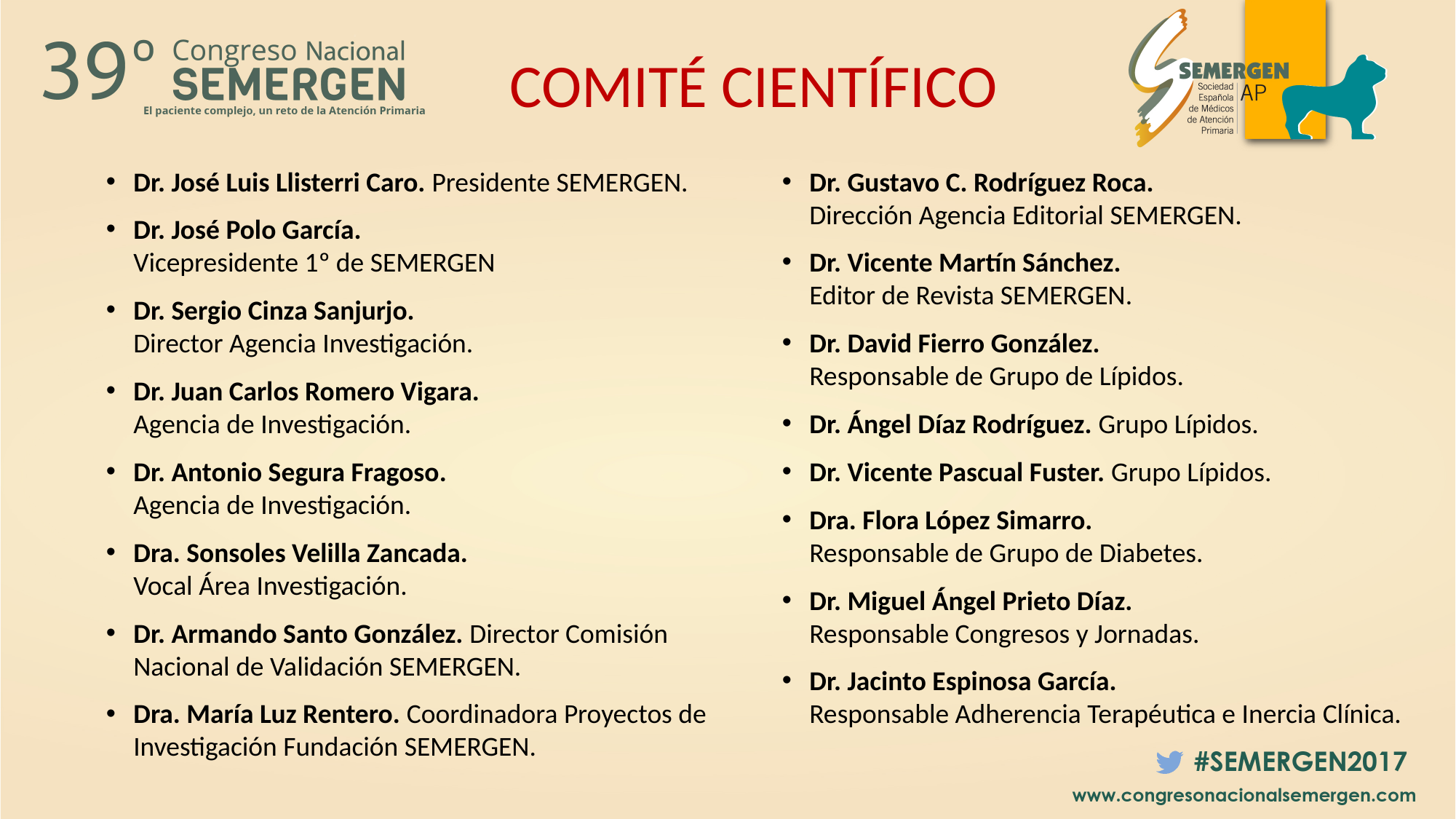

# COMITÉ CIENTÍFICO
Dr. José Luis Llisterri Caro. Presidente SEMERGEN.
Dr. José Polo García.
Vicepresidente 1º de SEMERGEN
Dr. Sergio Cinza Sanjurjo.
Director Agencia Investigación.
Dr. Juan Carlos Romero Vigara.
Agencia de Investigación.
Dr. Antonio Segura Fragoso.
Agencia de Investigación.
Dra. Sonsoles Velilla Zancada.
Vocal Área Investigación.
Dr. Armando Santo González. Director Comisión Nacional de Validación SEMERGEN.
Dra. María Luz Rentero. Coordinadora Proyectos de Investigación Fundación SEMERGEN.
Dr. Gustavo C. Rodríguez Roca.
Dirección Agencia Editorial SEMERGEN.
Dr. Vicente Martín Sánchez.
Editor de Revista SEMERGEN.
Dr. David Fierro González.
Responsable de Grupo de Lípidos.
Dr. Ángel Díaz Rodríguez. Grupo Lípidos.
Dr. Vicente Pascual Fuster. Grupo Lípidos.
Dra. Flora López Simarro.
Responsable de Grupo de Diabetes.
Dr. Miguel Ángel Prieto Díaz.
Responsable Congresos y Jornadas.
Dr. Jacinto Espinosa García.
Responsable Adherencia Terapéutica e Inercia Clínica.